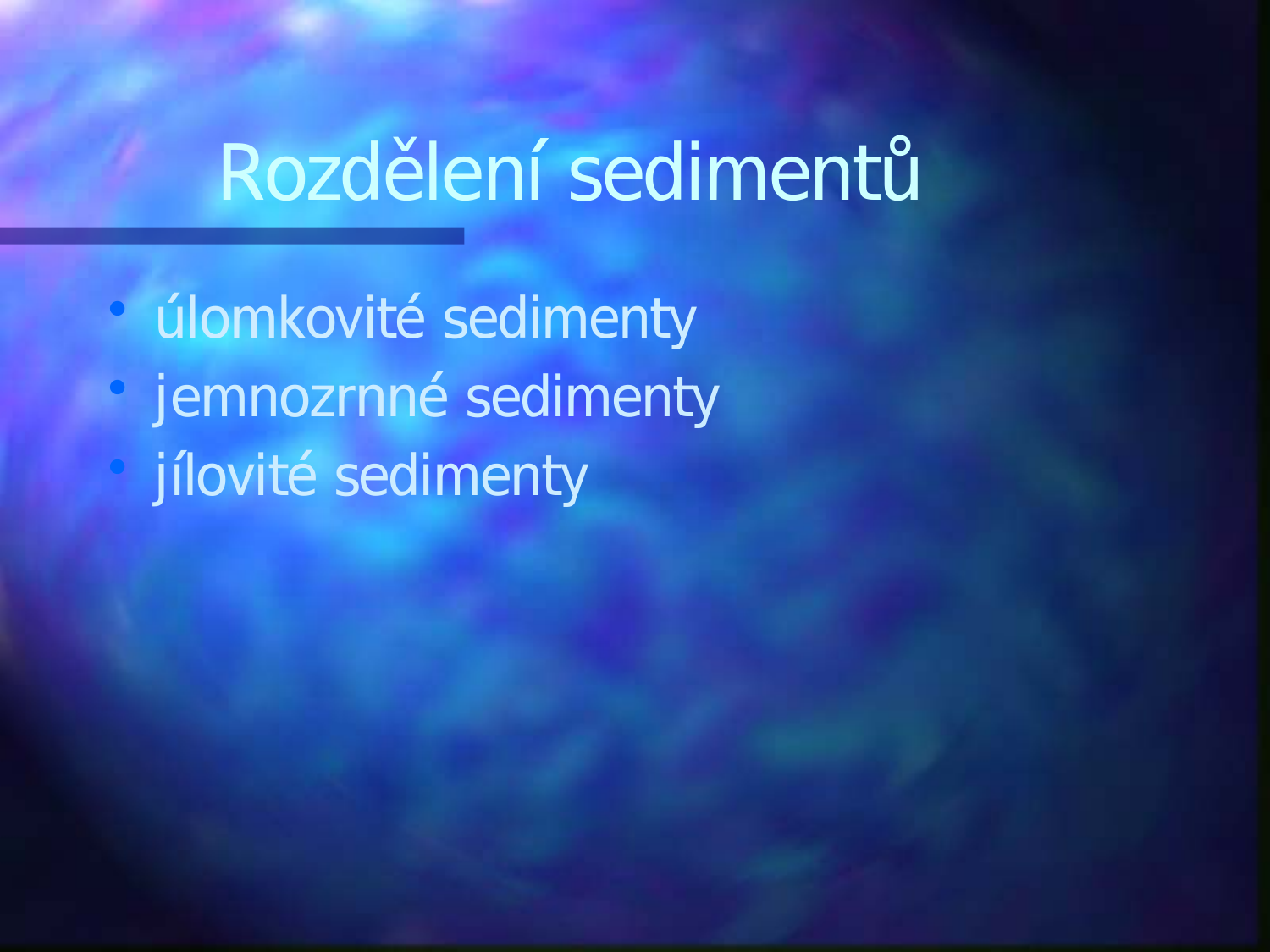

# Rozdělení sedimentů
úlomkovité sedimenty
jemnozrnné sedimenty
jílovité sedimenty